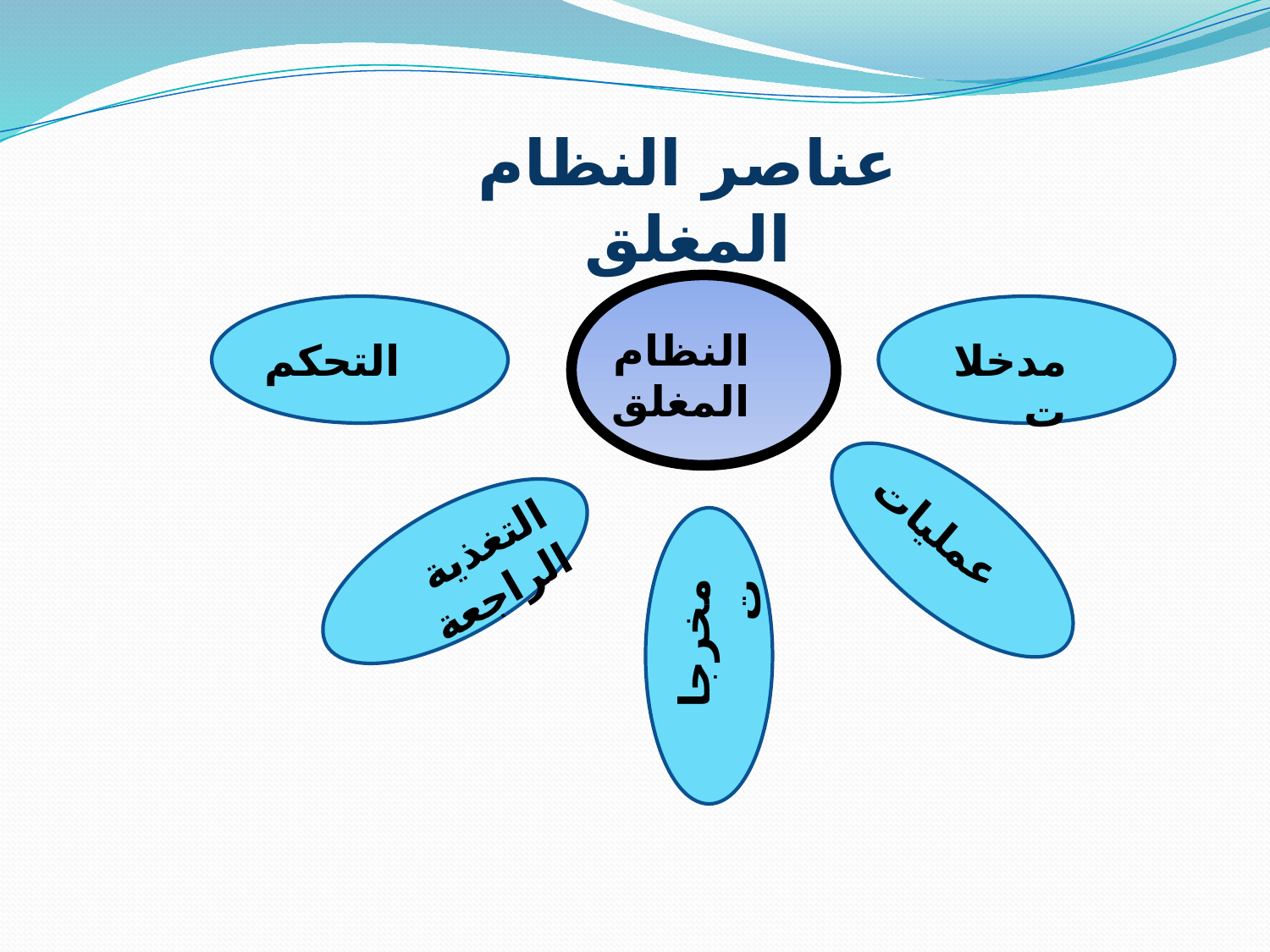

عناصر النظام المغلق

النظام المغلق
التحكم
مدخلات

عمليات

التغذية الراجعة

مخرجات